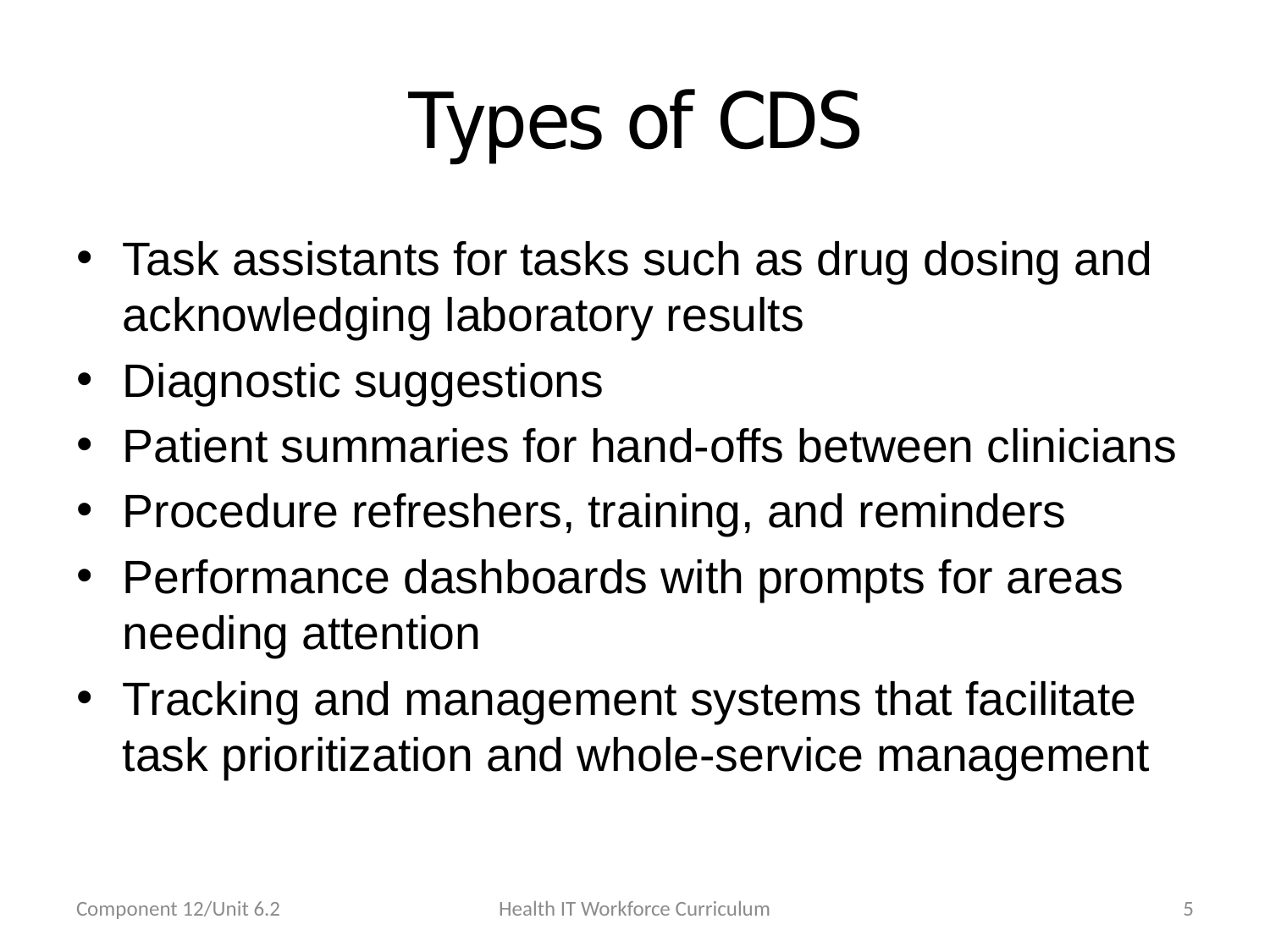

# Types of CDS
Task assistants for tasks such as drug dosing and acknowledging laboratory results
Diagnostic suggestions
Patient summaries for hand-offs between clinicians
Procedure refreshers, training, and reminders
Performance dashboards with prompts for areas needing attention
Tracking and management systems that facilitate task prioritization and whole-service management

Component 12/Unit 6.2
Health IT Workforce Curriculum
5